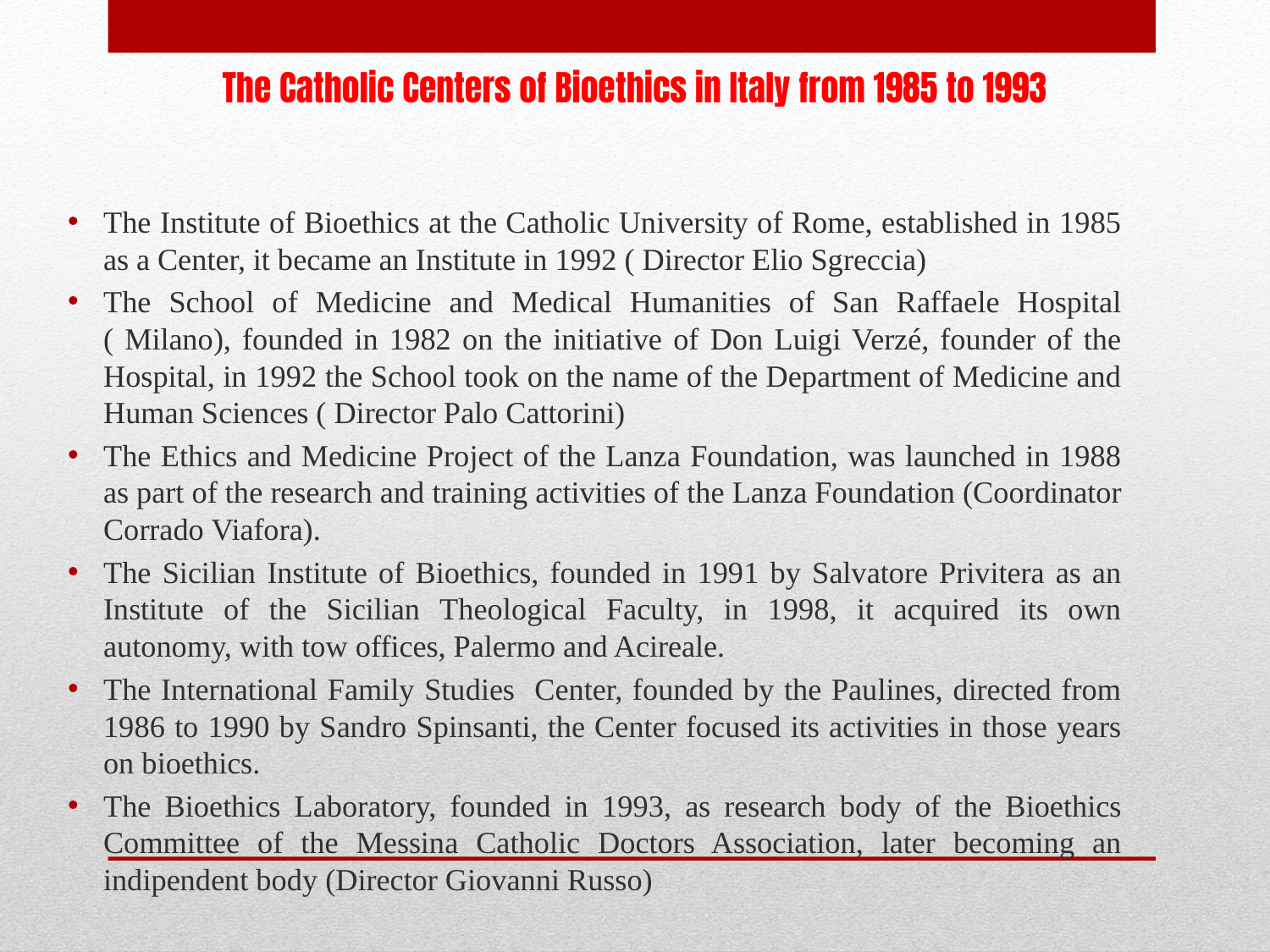

The Catholic Centers of Bioethics in Italy from 1985 to 1993
The Institute of Bioethics at the Catholic University of Rome, established in 1985 as a Center, it became an Institute in 1992 ( Director Elio Sgreccia)
The School of Medicine and Medical Humanities of San Raffaele Hospital ( Milano), founded in 1982 on the initiative of Don Luigi Verzé, founder of the Hospital, in 1992 the School took on the name of the Department of Medicine and Human Sciences ( Director Palo Cattorini)
The Ethics and Medicine Project of the Lanza Foundation, was launched in 1988 as part of the research and training activities of the Lanza Foundation (Coordinator Corrado Viafora).
The Sicilian Institute of Bioethics, founded in 1991 by Salvatore Privitera as an Institute of the Sicilian Theological Faculty, in 1998, it acquired its own autonomy, with tow offices, Palermo and Acireale.
The International Family Studies  Center, founded by the Paulines, directed from 1986 to 1990 by Sandro Spinsanti, the Center focused its activities in those years on bioethics.
The Bioethics Laboratory, founded in 1993, as research body of the Bioethics Committee of the Messina Catholic Doctors Association, later becoming an indipendent body (Director Giovanni Russo)